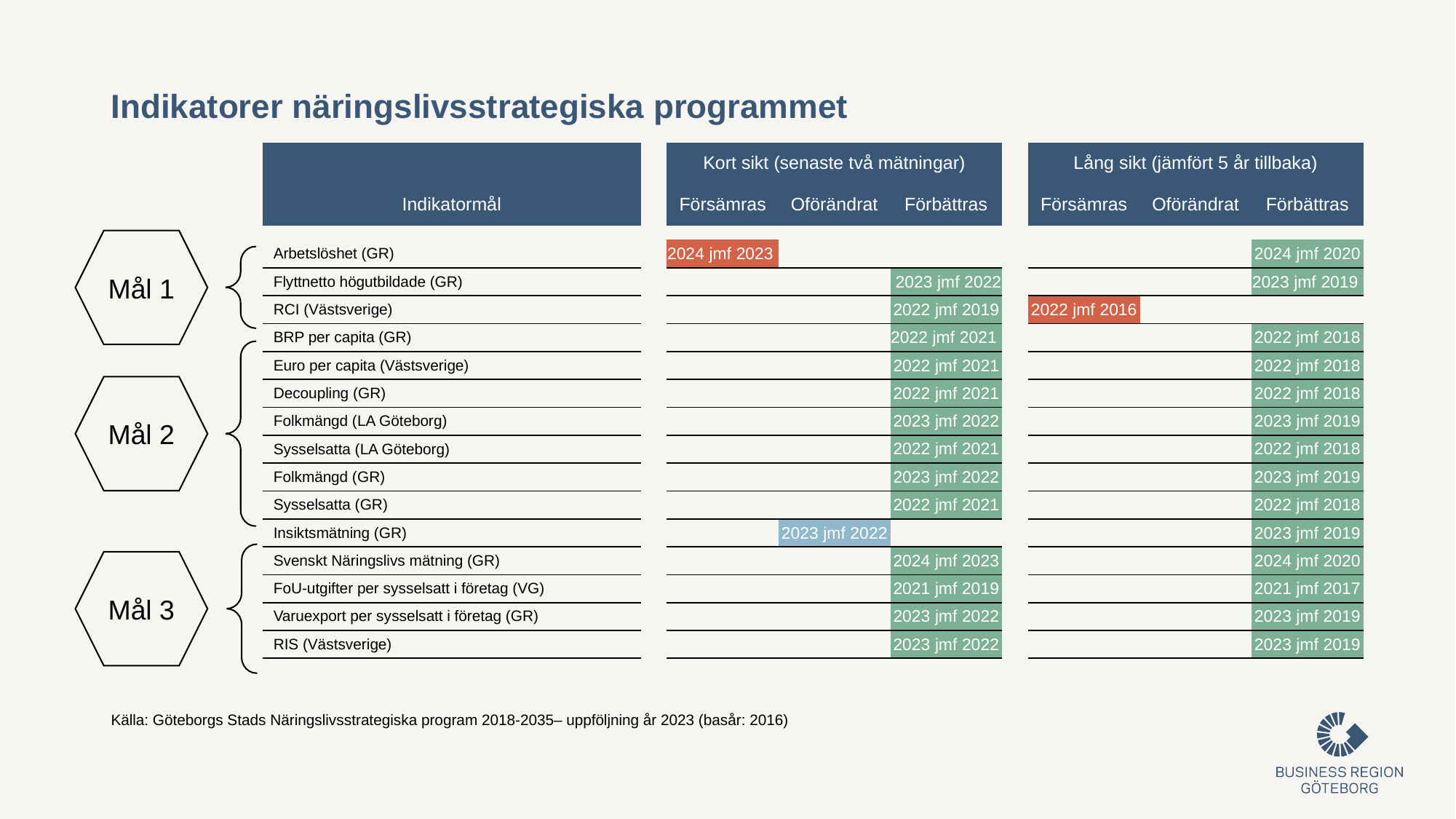

# Indikatorer näringslivsstrategiska programmet
|  |  | Kort sikt (senaste två mätningar) |  |  |  | Lång sikt (jämfört 5 år tillbaka) |  |  |
| --- | --- | --- | --- | --- | --- | --- | --- | --- |
| Indikatormål |  | Försämras | Oförändrat | Förbättras |  | Försämras | Oförändrat | Förbättras |
|  |  |  |  |  |  |  |  |  |
| Arbetslöshet (GR) |  | 2024 jmf 2023 |  |  |  |  |  | 2024 jmf 2020 |
| Flyttnetto högutbildade (GR) |  |  |  | 2023 jmf 2022 |  |  |  | 2023 jmf 2019 |
| RCI (Västsverige) |  |  |  | 2022 jmf 2019 |  | 2022 jmf 2016 |  |  |
| BRP per capita (GR) |  |  |  | 2022 jmf 2021 |  |  |  | 2022 jmf 2018 |
| Euro per capita (Västsverige) |  |  |  | 2022 jmf 2021 |  |  |  | 2022 jmf 2018 |
| Decoupling (GR) |  |  |  | 2022 jmf 2021 |  |  |  | 2022 jmf 2018 |
| Folkmängd (LA Göteborg) |  |  |  | 2023 jmf 2022 |  |  |  | 2023 jmf 2019 |
| Sysselsatta (LA Göteborg) |  |  |  | 2022 jmf 2021 |  |  |  | 2022 jmf 2018 |
| Folkmängd (GR) |  |  |  | 2023 jmf 2022 |  |  |  | 2023 jmf 2019 |
| Sysselsatta (GR) |  |  |  | 2022 jmf 2021 |  |  |  | 2022 jmf 2018 |
| Insiktsmätning (GR) |  |  | 2023 jmf 2022 |  |  |  |  | 2023 jmf 2019 |
| Svenskt Näringslivs mätning (GR) |  |  |  | 2024 jmf 2023 |  |  |  | 2024 jmf 2020 |
| FoU-utgifter per sysselsatt i företag (VG) |  |  |  | 2021 jmf 2019 |  |  |  | 2021 jmf 2017 |
| Varuexport per sysselsatt i företag (GR) |  |  |  | 2023 jmf 2022 |  |  |  | 2023 jmf 2019 |
| RIS (Västsverige) |  |  |  | 2023 jmf 2022 |  |  |  | 2023 jmf 2019 |
Mål 1

Mål 2

Mål 3
Källa: Göteborgs Stads Näringslivsstrategiska program 2018-2035– uppföljning år 2023 (basår: 2016)